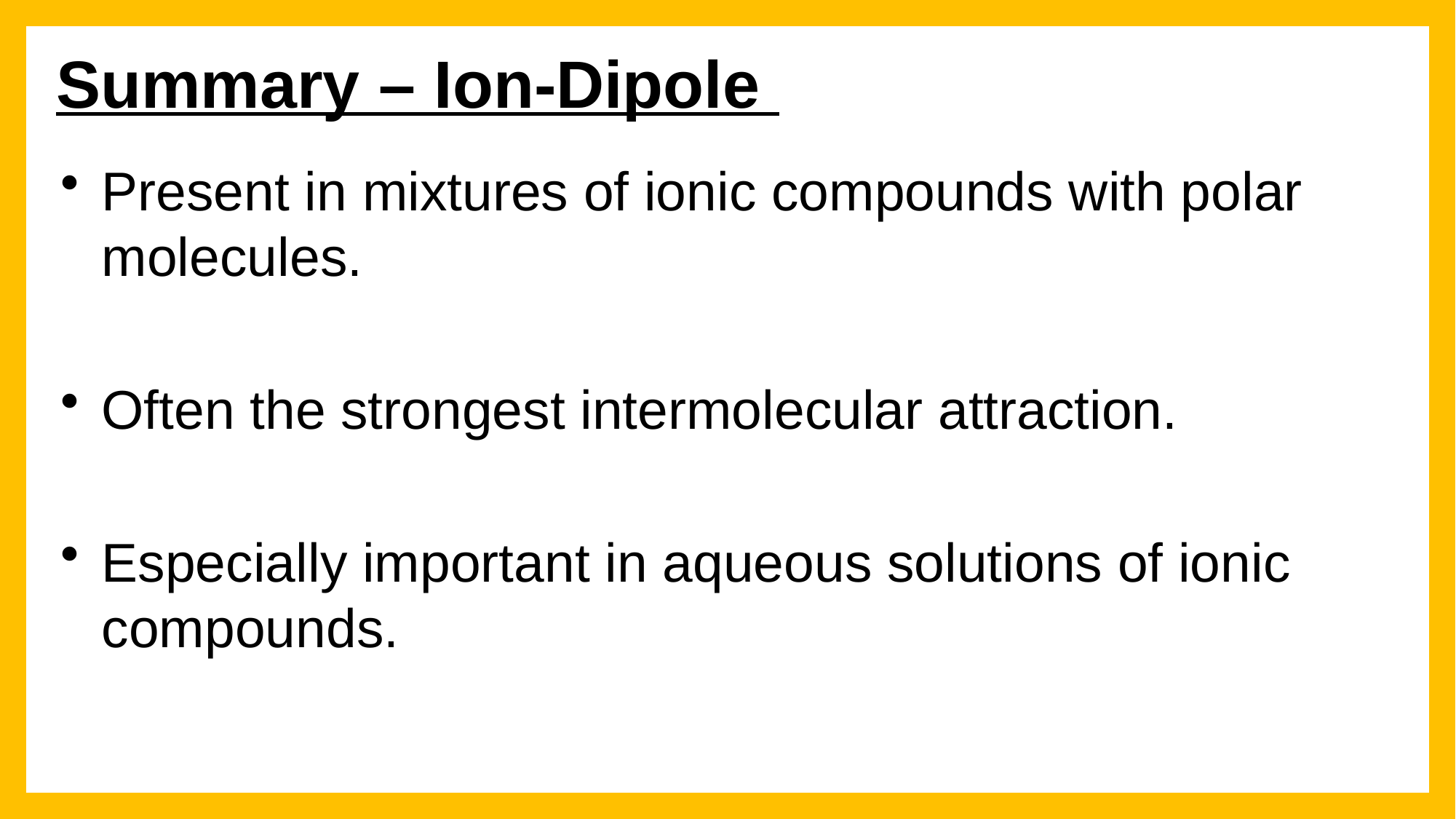

Summary – Ion-Dipole
Present in mixtures of ionic compounds with polar molecules.

Often the strongest intermolecular attraction.

Especially important in aqueous solutions of ionic compounds.